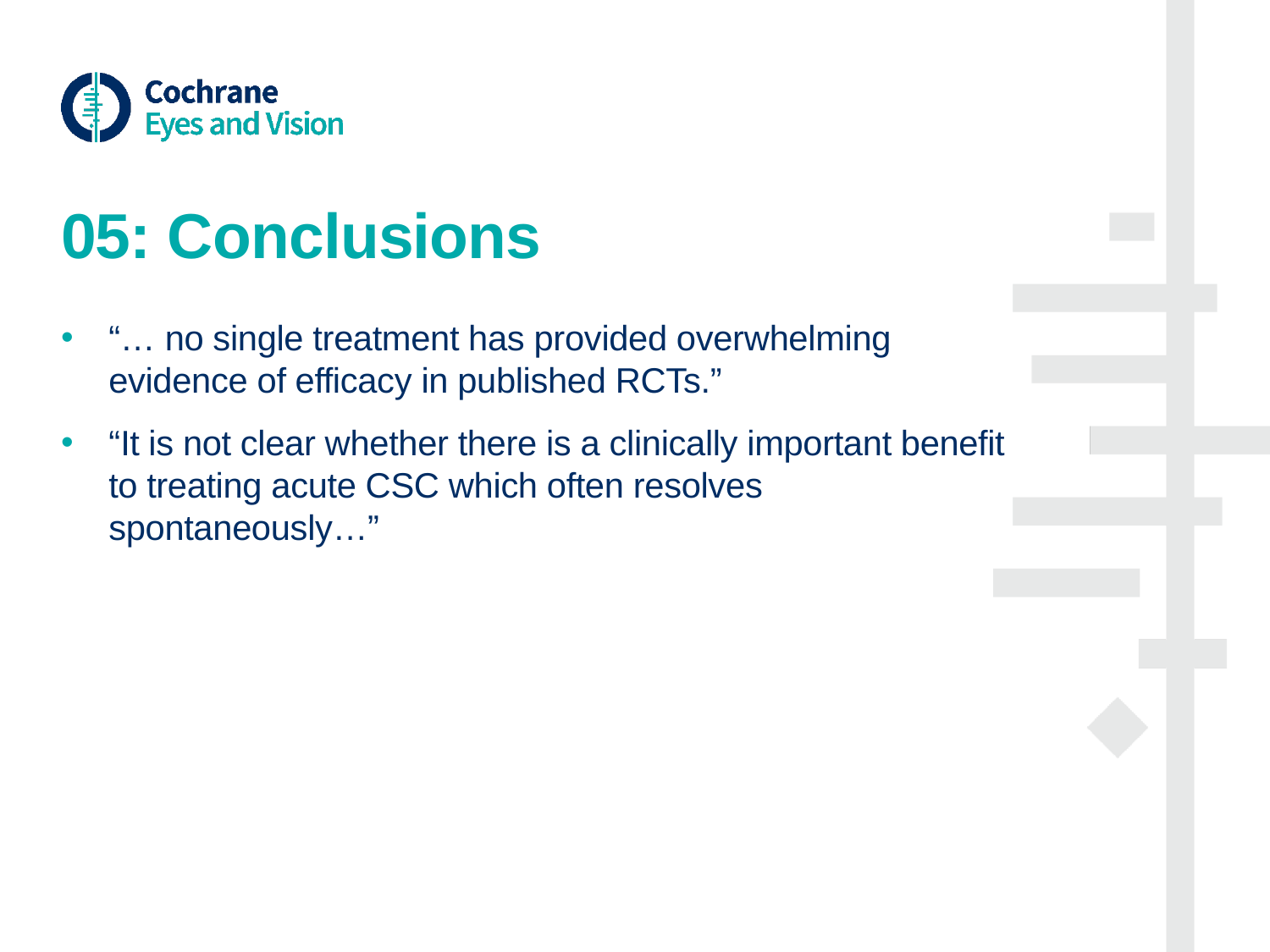

# 05: Conclusions
“… no single treatment has provided overwhelming evidence of efficacy in published RCTs.”
“It is not clear whether there is a clinically important benefit to treating acute CSC which often resolves spontaneously…”